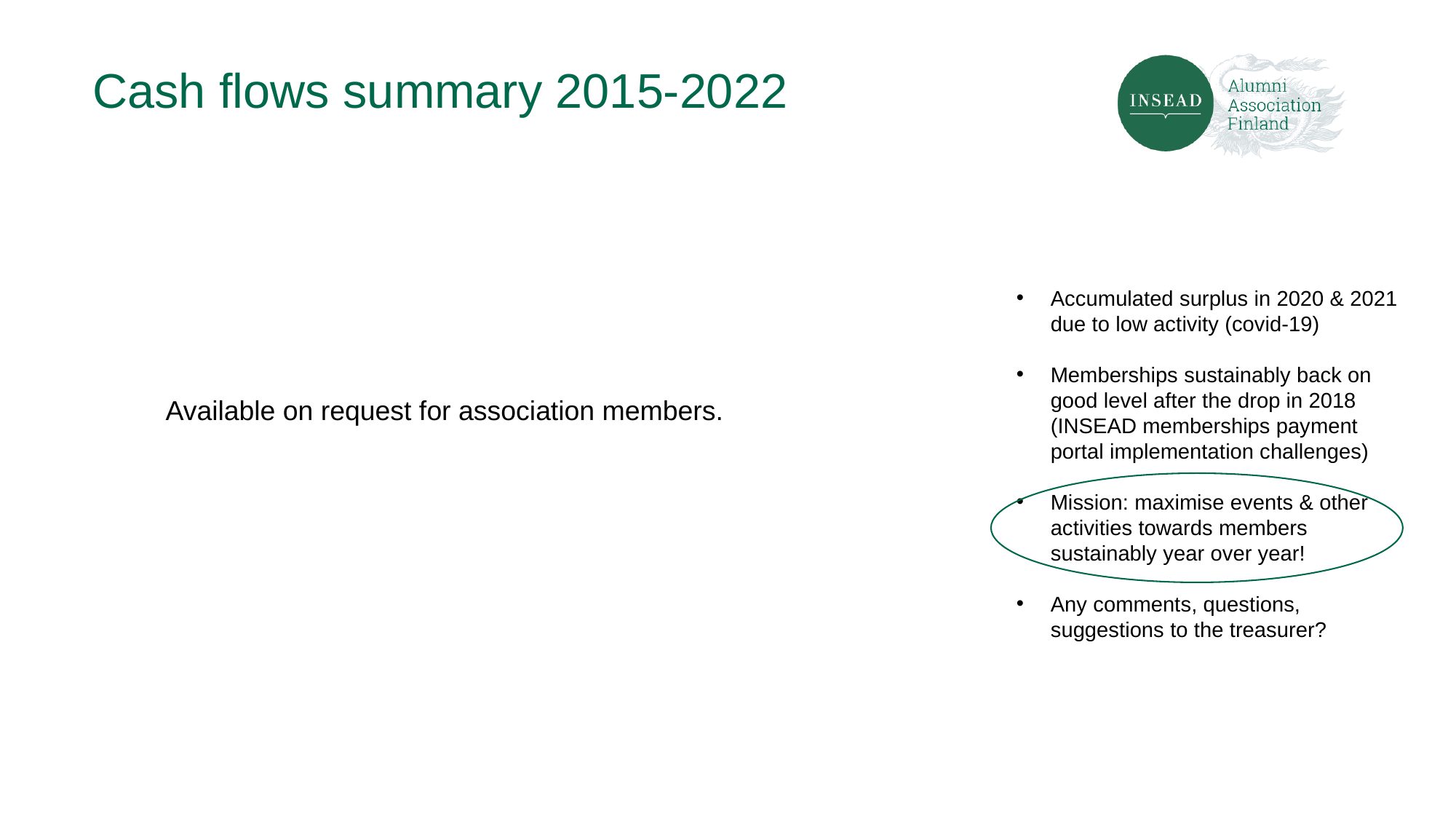

# Cash flows summary 2015-2022
Accumulated surplus in 2020 & 2021 due to low activity (covid-19)

Memberships sustainably back on good level after the drop in 2018 (INSEAD memberships payment portal implementation challenges)

Mission: maximise events & other activities towards members sustainably year over year!

Any comments, questions, suggestions to the treasurer?
Available on request for association members.